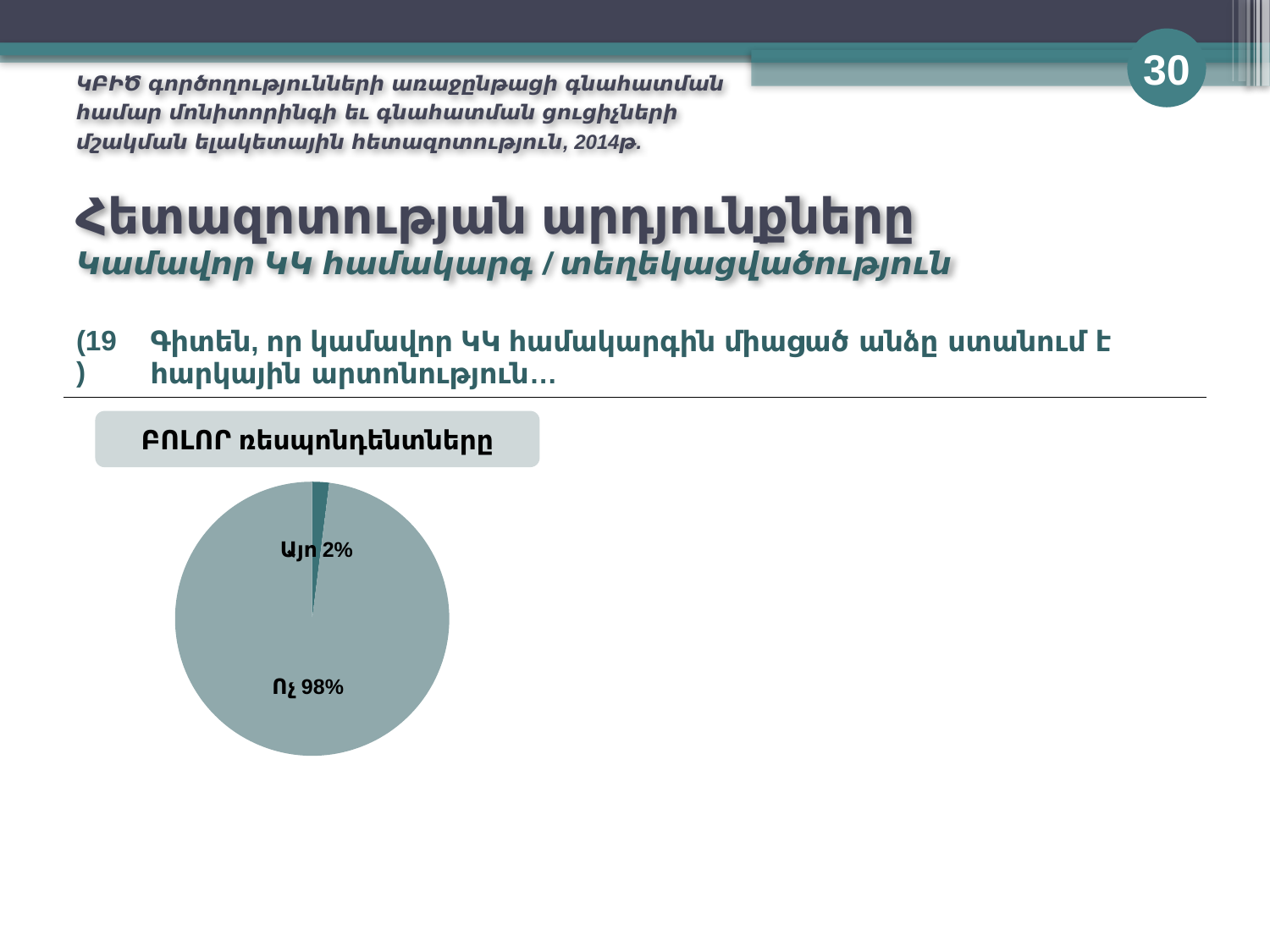

30
ԿԲԻԾ գործողությունների առաջընթացի գնահատման համար մոնիտորինգի եւ գնահատման ցուցիչների մշակման ելակետային հետազոտություն, 2014թ.
# Հետազոտության արդյունքները Կամավոր ԿԿ համակարգ / տեղեկացվածություն
| (19) | Գիտեն, որ կամավոր ԿԿ համակարգին միացած անձը ստանում է հարկային արտոնություն… |
| --- | --- |
ԲՈԼՈՐ ռեսպոնդենտները

### Chart

| Category | Series 1 |
|---|---|
| Այո | 0.02000000000000001 |
| Ոչ | 0.98 |